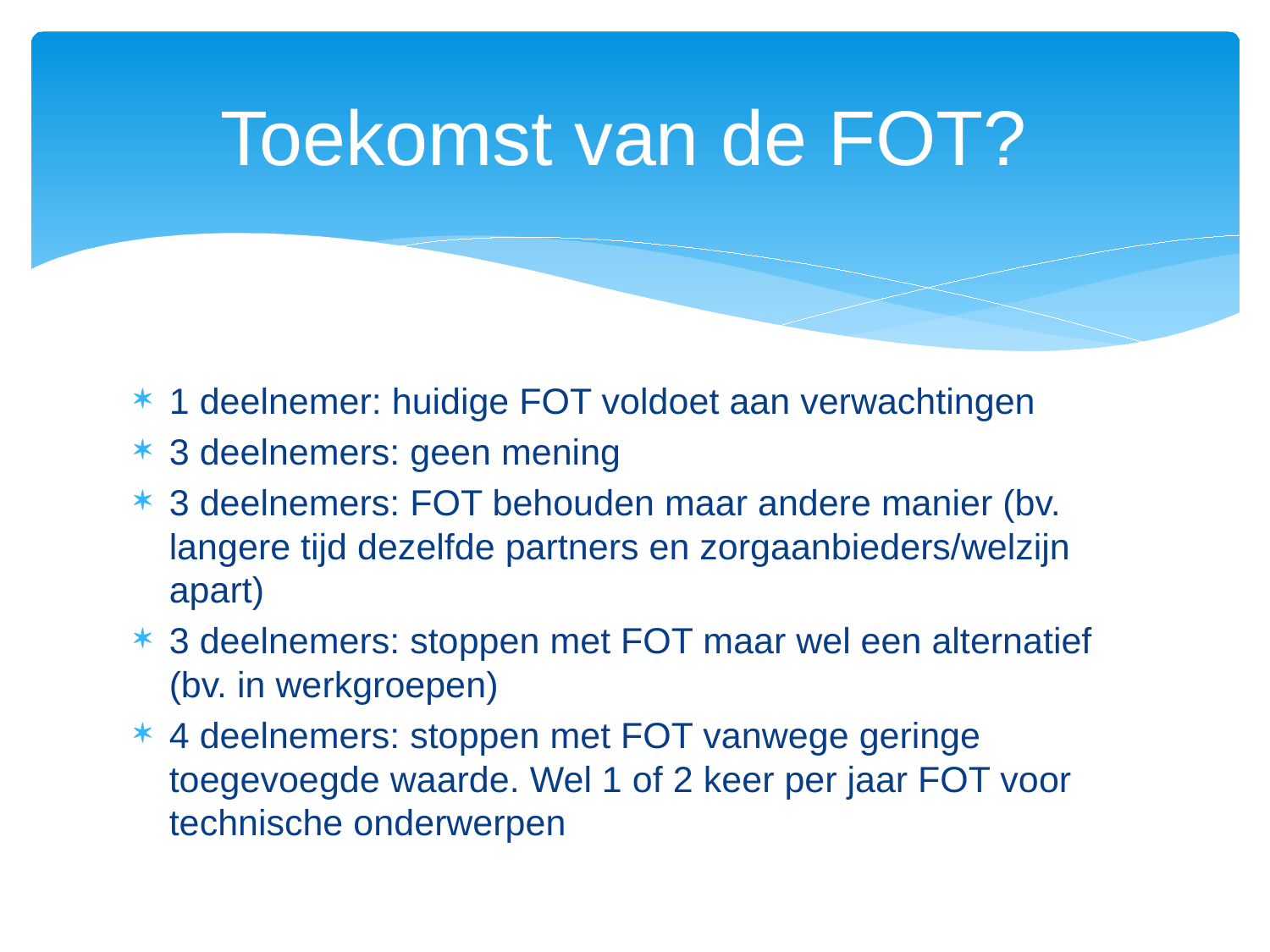

# Toekomst van de FOT?
1 deelnemer: huidige FOT voldoet aan verwachtingen
3 deelnemers: geen mening
3 deelnemers: FOT behouden maar andere manier (bv. langere tijd dezelfde partners en zorgaanbieders/welzijn apart)
3 deelnemers: stoppen met FOT maar wel een alternatief (bv. in werkgroepen)
4 deelnemers: stoppen met FOT vanwege geringe toegevoegde waarde. Wel 1 of 2 keer per jaar FOT voor technische onderwerpen